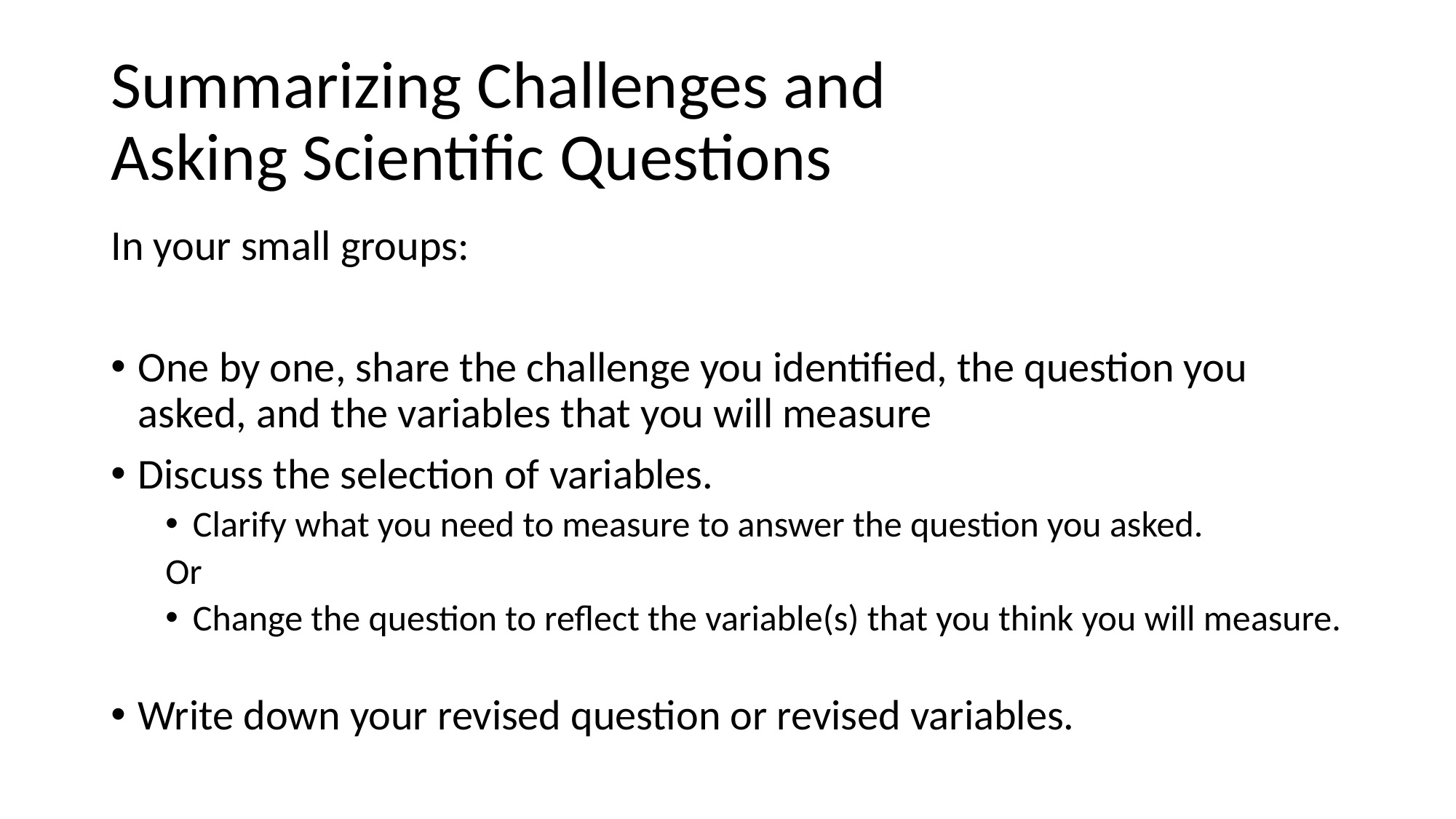

# Summarizing Challenges and Asking Scientific Questions
In your small groups:

One by one, share the challenge you identified, the question you asked, and the variables that you will measure
Discuss the selection of variables.
Clarify what you need to measure to answer the question you asked.
Or
Change the question to reflect the variable(s) that you think you will measure.
Write down your revised question or revised variables.